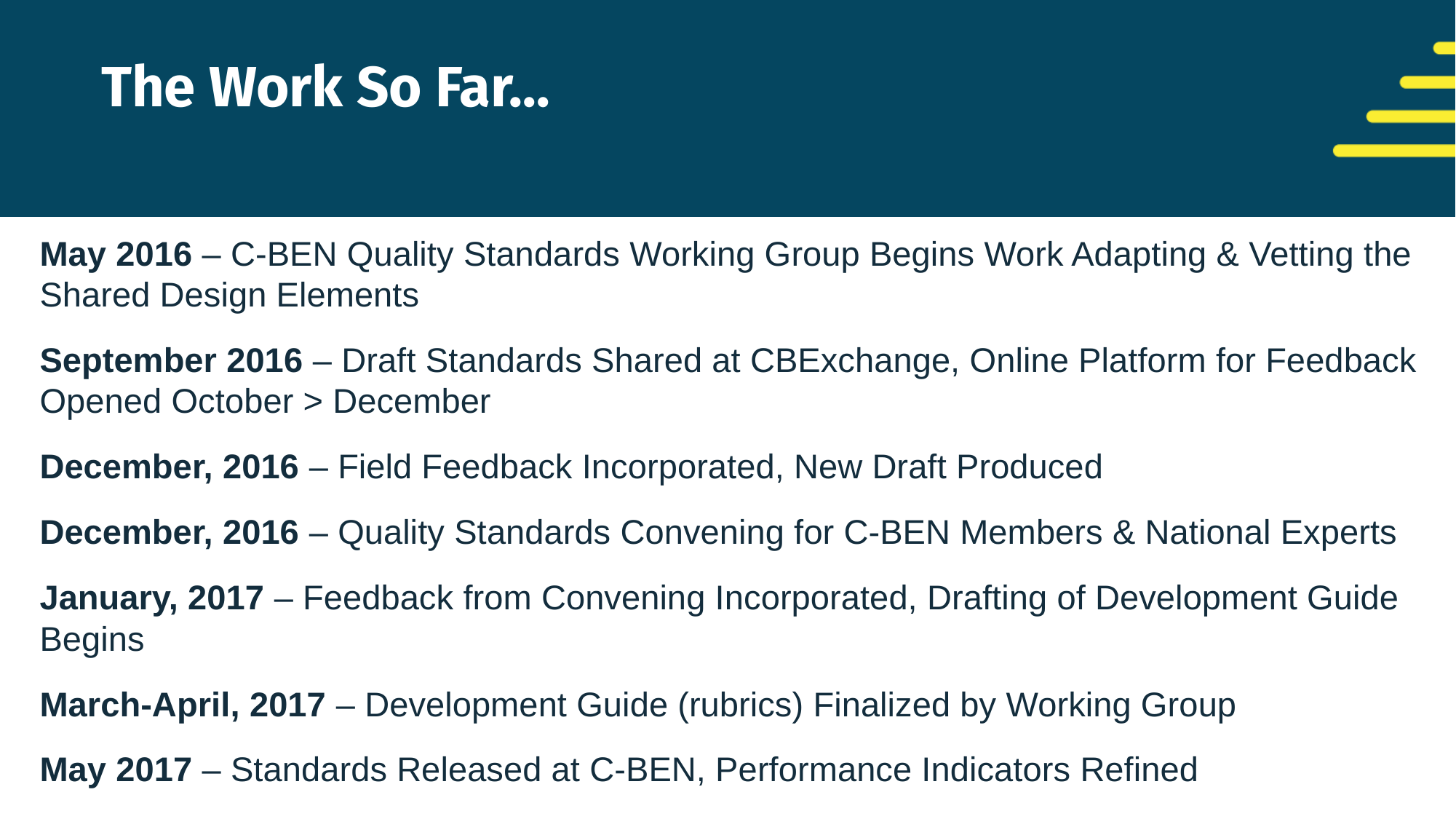

The Work So Far…
May 2016 – C-BEN Quality Standards Working Group Begins Work Adapting & Vetting the Shared Design Elements
September 2016 – Draft Standards Shared at CBExchange, Online Platform for Feedback Opened October > December
December, 2016 – Field Feedback Incorporated, New Draft Produced
December, 2016 – Quality Standards Convening for C-BEN Members & National Experts
January, 2017 – Feedback from Convening Incorporated, Drafting of Development Guide Begins
March-April, 2017 – Development Guide (rubrics) Finalized by Working Group
May 2017 – Standards Released at C-BEN, Performance Indicators Refined